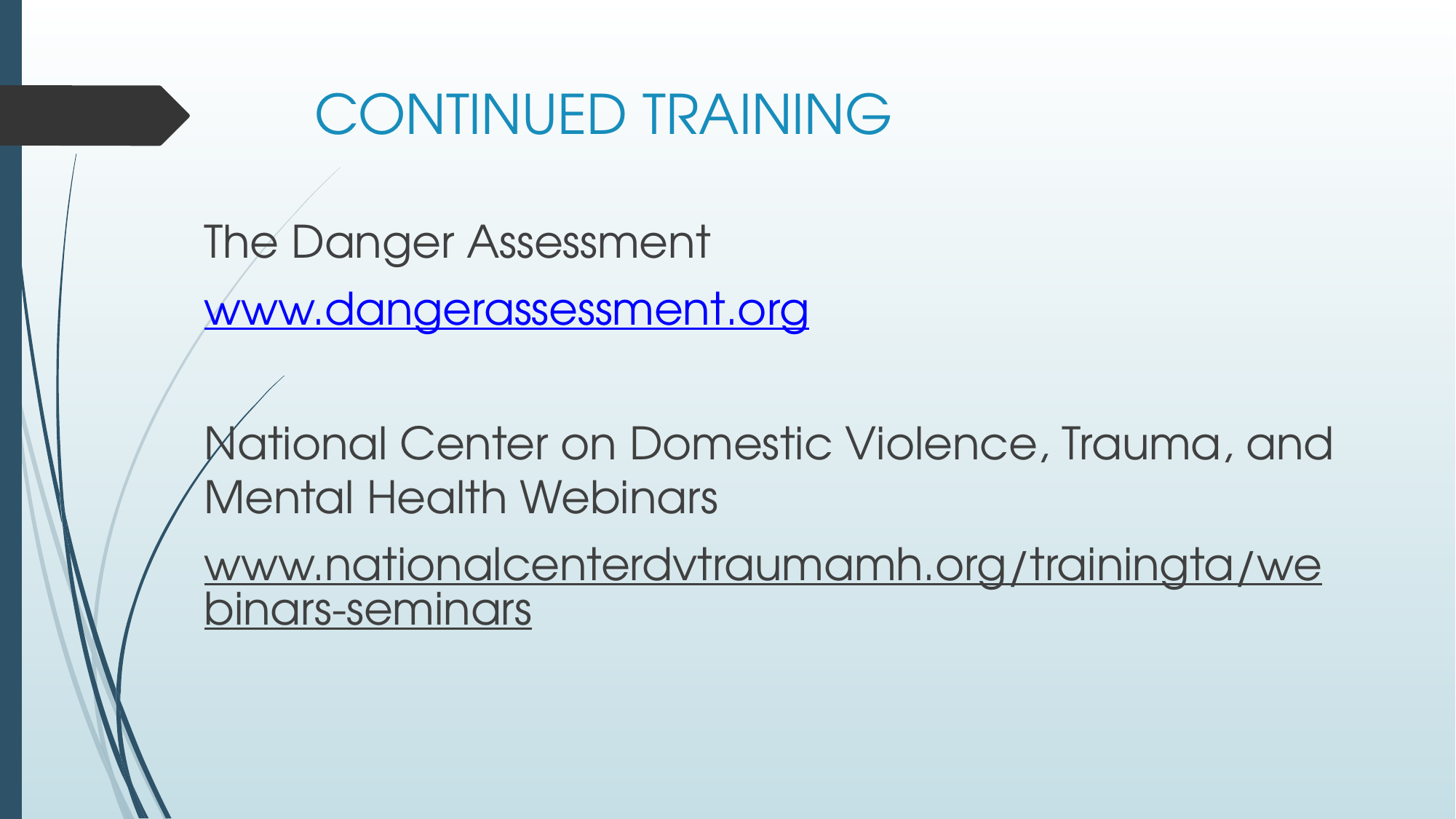

# CONTINUED TRAINING
The Danger Assessment
www.dangerassessment.org

National Center on Domestic Violence, Trauma, and Mental Health Webinars
www.nationalcenterdvtraumamh.org/trainingta/webinars-seminars